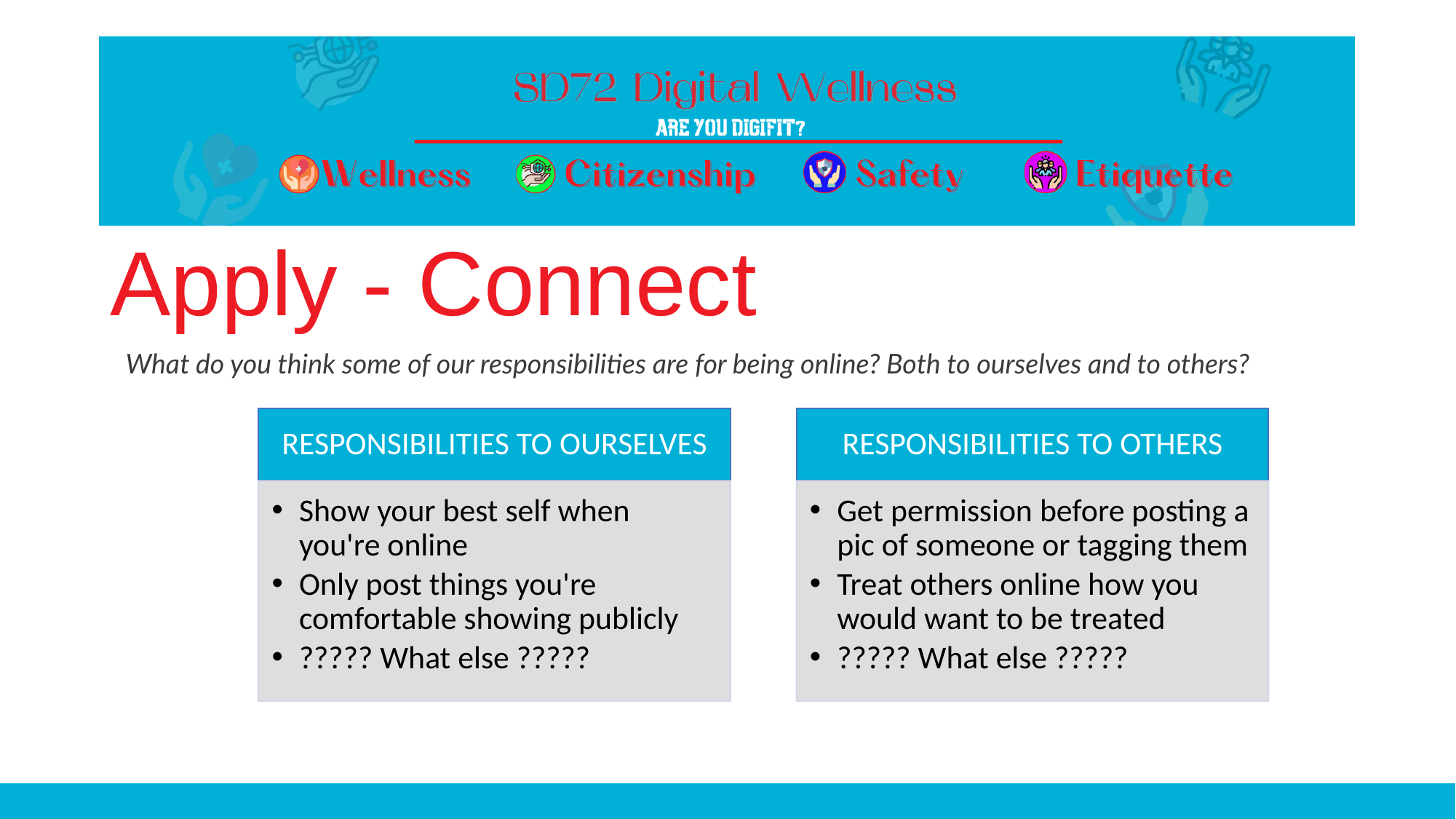

# Apply - Connect
What do you think some of our responsibilities are for being online? Both to ourselves and to others?
RESPONSIBILITIES TO OURSELVES
Show your best self when you're online
Only post things you're comfortable showing publicly
????? What else ?????
RESPONSIBILITIES TO OTHERS
Get permission before posting a pic of someone or tagging them
Treat others online how you would want to be treated
????? What else ?????